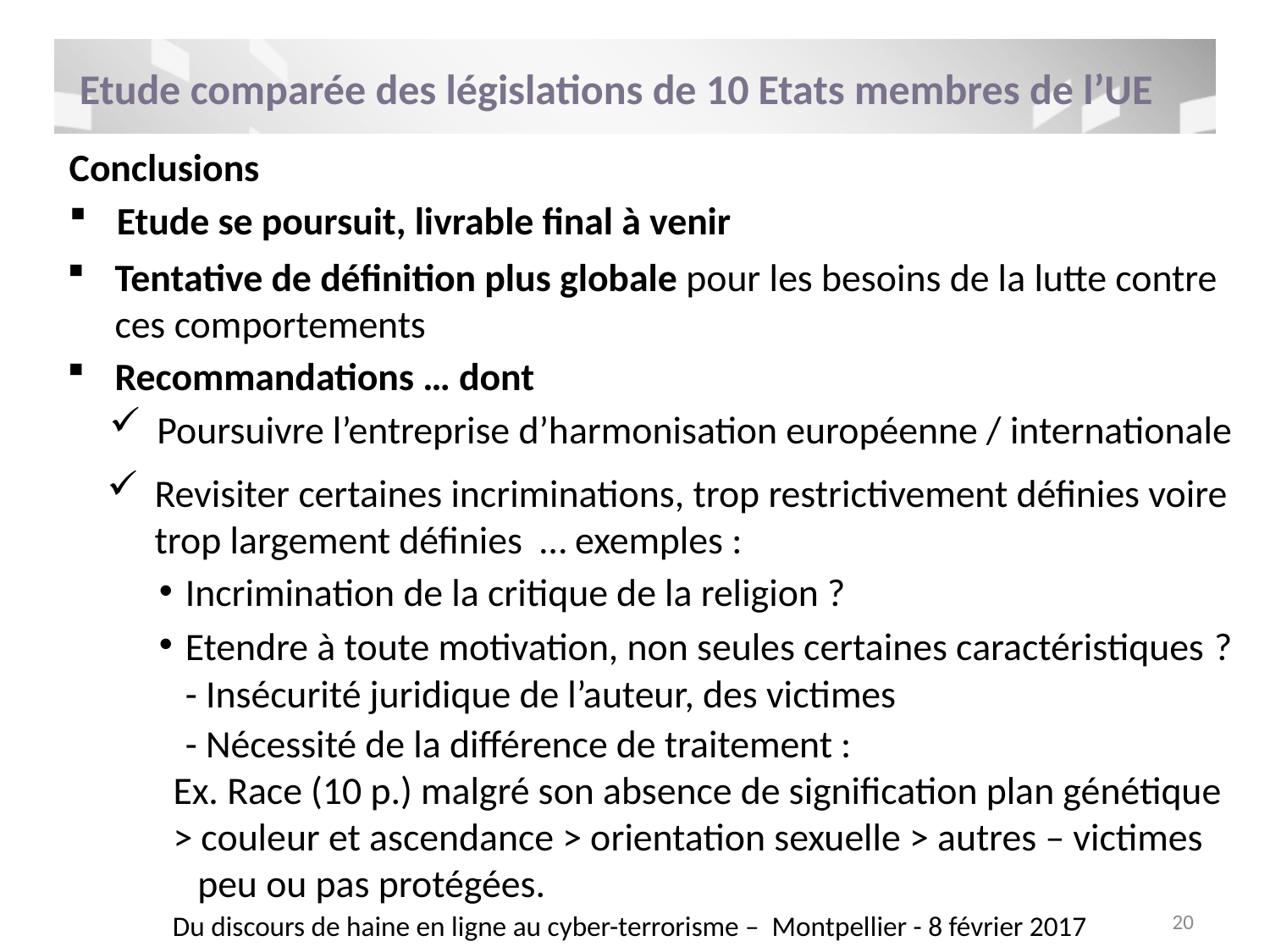

Etude comparée des législations de 10 Etats membres de l’UE
Conclusions
Etude se poursuit, livrable final à venir
Tentative de définition plus globale pour les besoins de la lutte contre ces comportements
Recommandations … dont
Poursuivre l’entreprise d’harmonisation européenne / internationale
Revisiter certaines incriminations, trop restrictivement définies voire trop largement définies  … exemples :
Incrimination de la critique de la religion ?
Etendre à toute motivation, non seules certaines caractéristiques ? - Insécurité juridique de l’auteur, des victimes
- Nécessité de la différence de traitement :
Ex. Race (10 p.) malgré son absence de signification plan génétique
> couleur et ascendance > orientation sexuelle > autres – victimes peu ou pas protégées.
Du discours de haine en ligne au cyber-terrorisme –  Montpellier - 8 février 2017

20